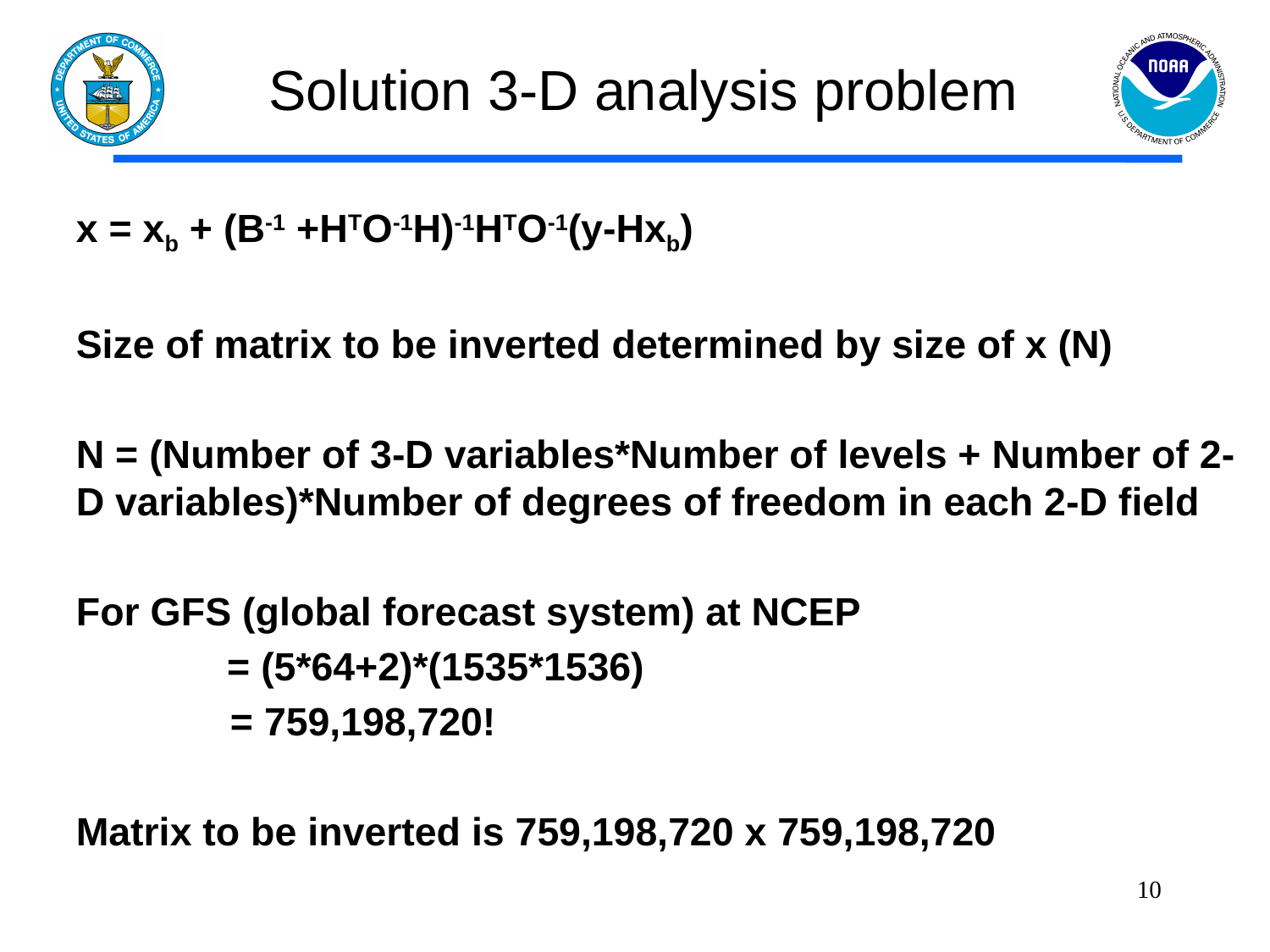

# Solution 3-D analysis problem
x = xb + (B-1 +HTO-1H)-1HTO-1(y-Hxb)

Size of matrix to be inverted determined by size of x (N)

N = (Number of 3-D variables*Number of levels + Number of 2-D variables)*Number of degrees of freedom in each 2-D field

For GFS (global forecast system) at NCEP
	   = (5*64+2)*(1535*1536)
              = 759,198,720!

Matrix to be inverted is 759,198,720 x 759,198,720

10